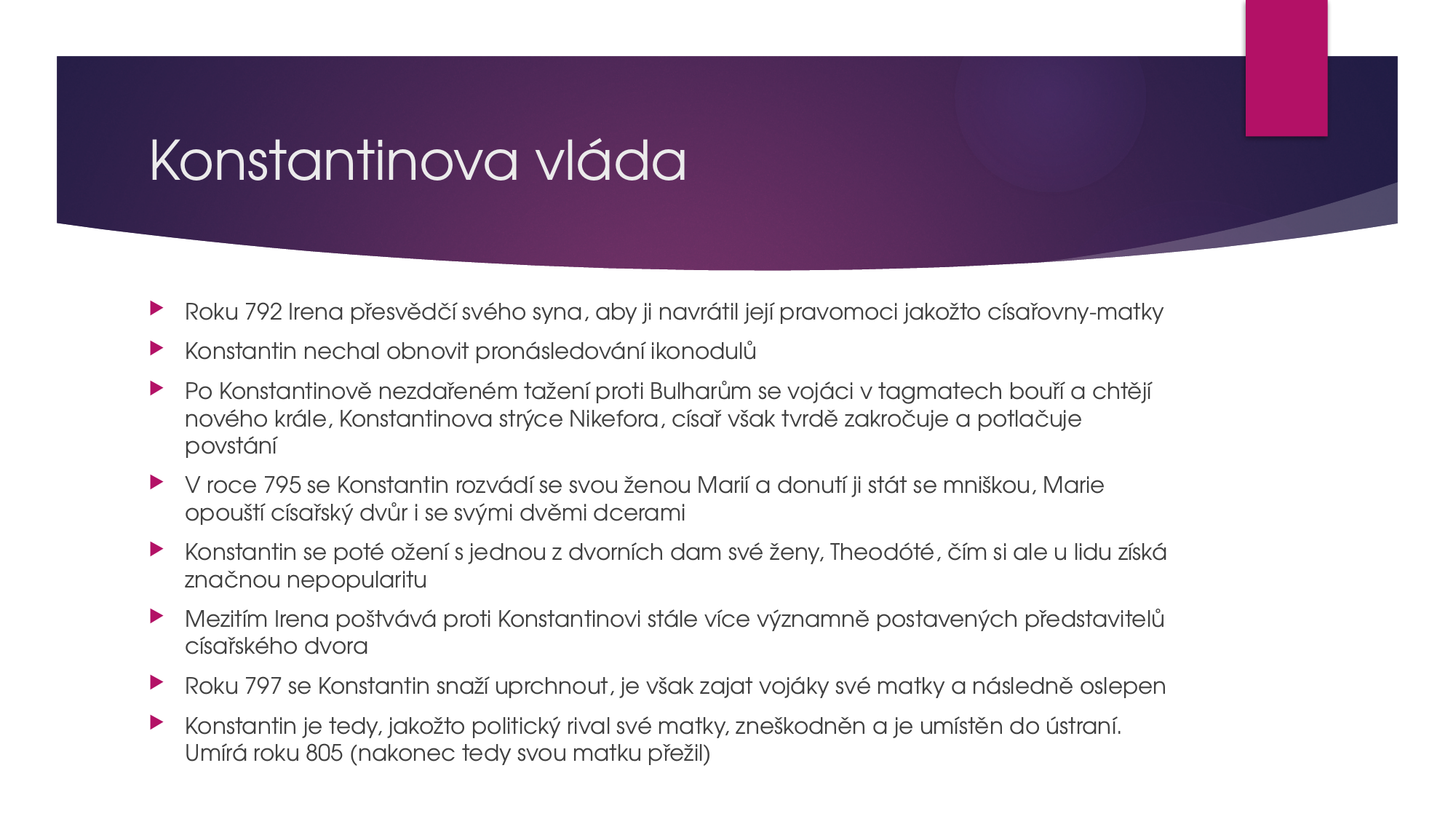

# Konstantinova vláda
Roku 792 Irena přesvědčí svého syna, aby ji navrátil její pravomoci jakožto císařovny-matky
Konstantin nechal obnovit pronásledování ikonodulů
Po Konstantinově nezdařeném tažení proti Bulharům se vojáci v tagmatech bouří a chtějí nového krále, Konstantinova strýce Nikefora, císař však tvrdě zakročuje a potlačuje povstání
V roce 795 se Konstantin rozvádí se svou ženou Marií a donutí ji stát se mniškou, Marie opouští císařský dvůr i se svými dvěmi dcerami
Konstantin se poté ožení s jednou z dvorních dam své ženy, Theodóté, čím si ale u lidu získá značnou nepopularitu
Mezitím Irena poštvává proti Konstantinovi stále více významně postavených představitelů císařského dvora
Roku 797 se Konstantin snaží uprchnout, je však zajat vojáky své matky a následně oslepen
Konstantin je tedy, jakožto politický rival své matky, zneškodněn a je umístěn do ústraní. Umírá roku 805 (nakonec tedy svou matku přežil)